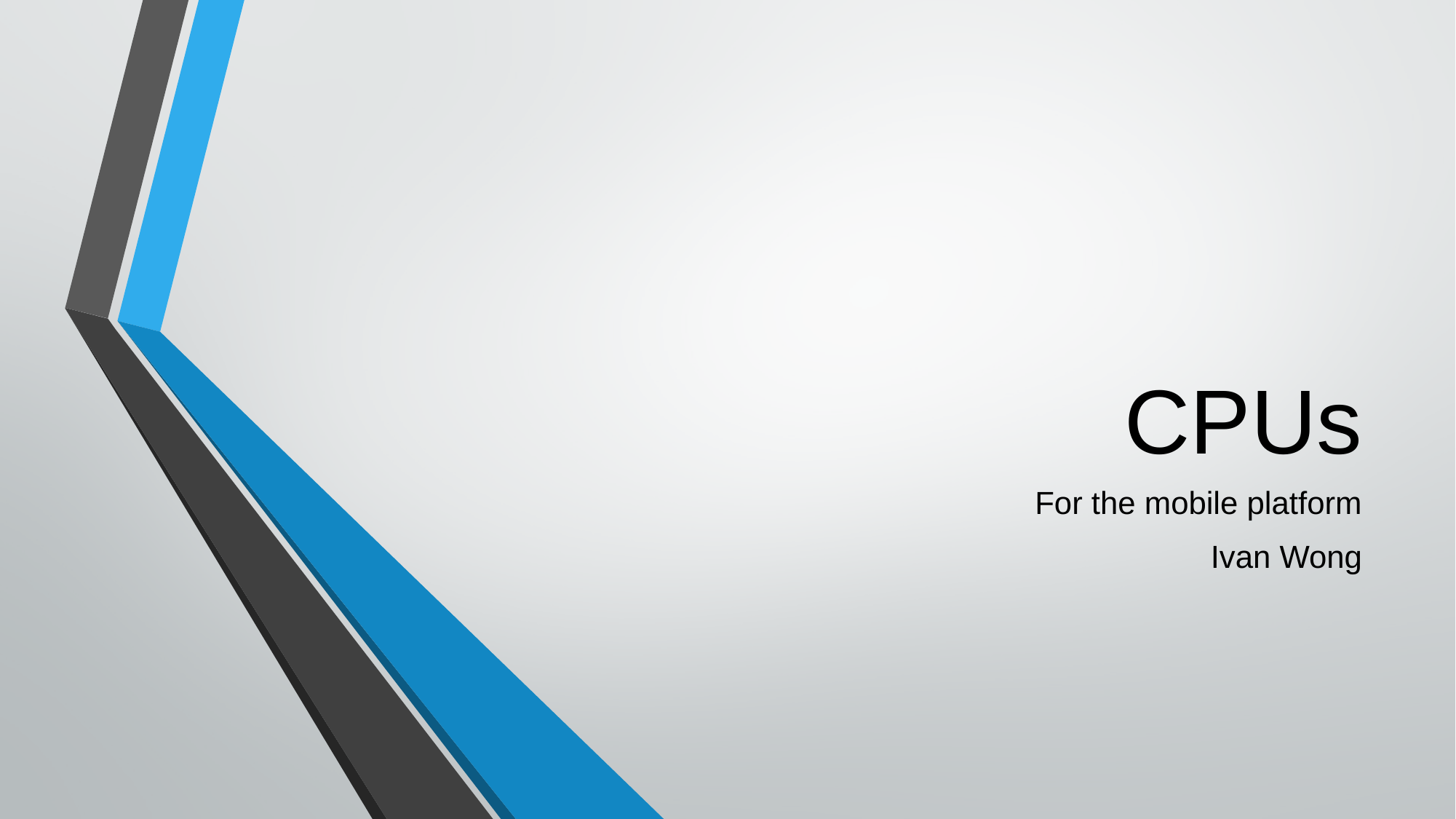

# CPUs
For the mobile platform
Ivan Wong